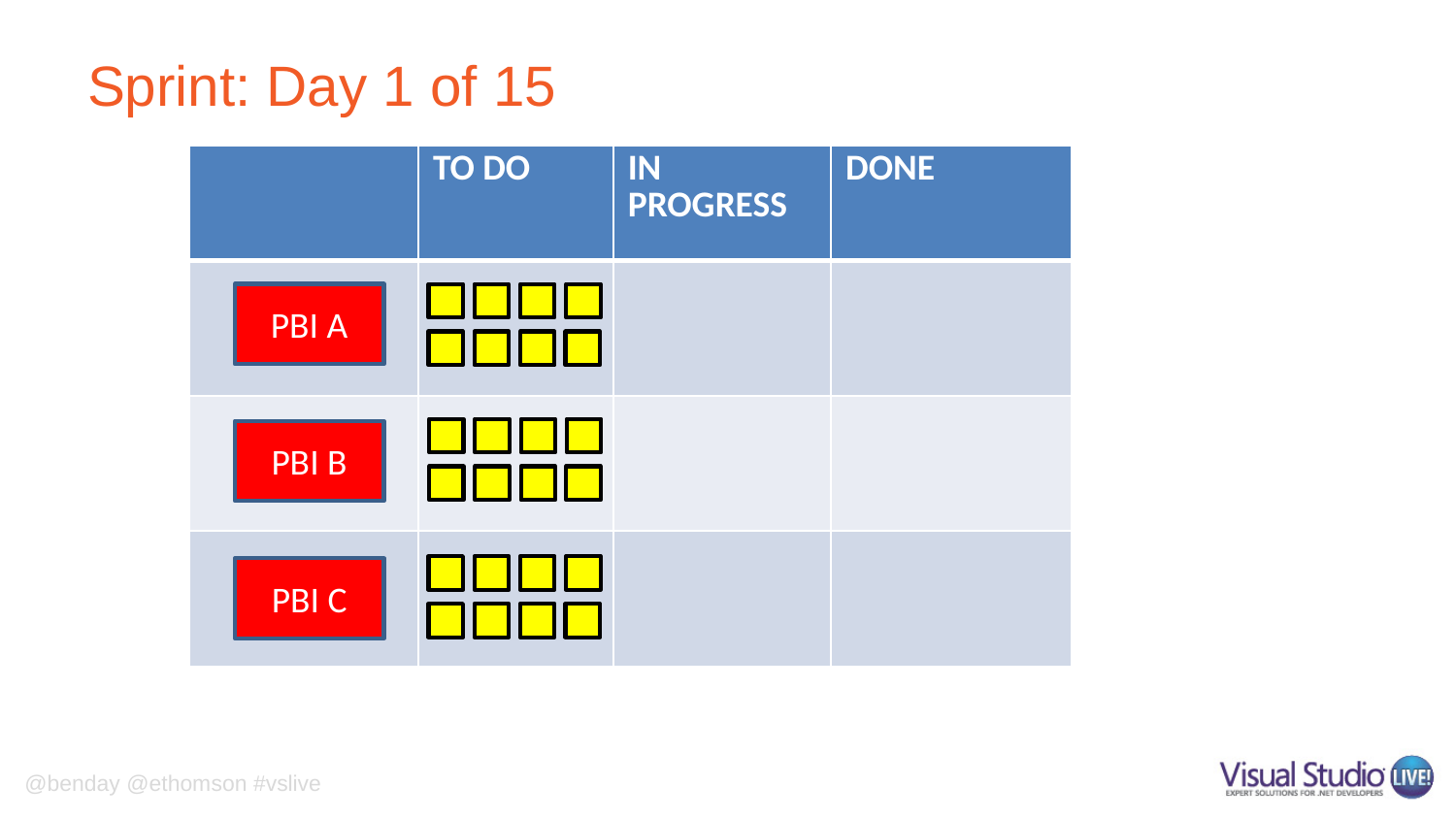

# Sprint: Day 1 of 15
|  | TO DO | IN PROGRESS | DONE |
| --- | --- | --- | --- |
|  |  |  |  |
|  |  |  |  |
|  |  |  |  |
PBI A

PBI B

PBI C